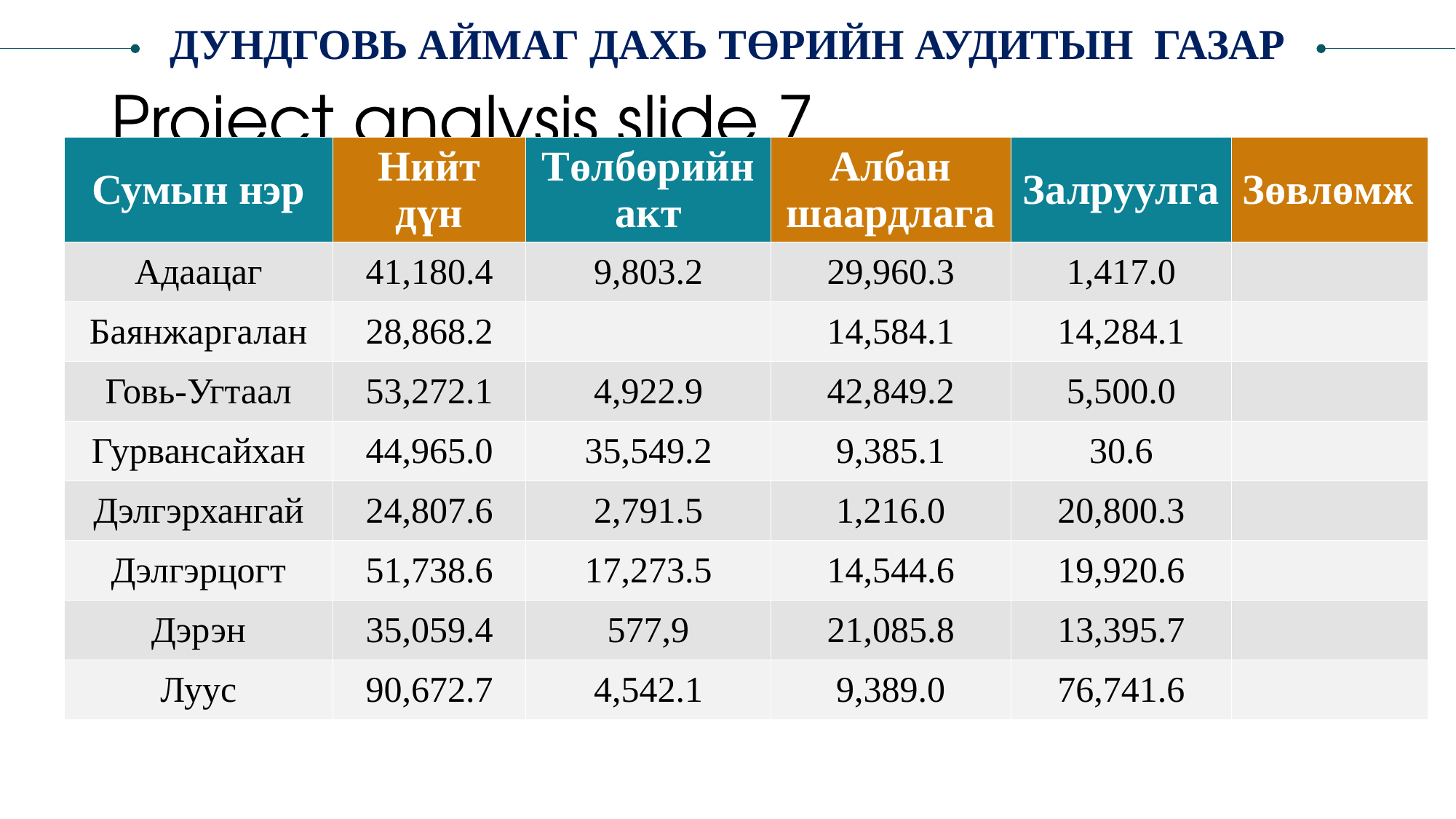

ДУНДГОВЬ АЙМАГ ДАХЬ ТӨРИЙН АУДИТЫН  ГАЗАР
# Project analysis slide 7
| Сумын нэр | Нийт дүн | Төлбөрийн акт | Албан шаардлага | Залруулга | Зөвлөмж |
| --- | --- | --- | --- | --- | --- |
| Адаацаг | 41,180.4 | 9,803.2 | 29,960.3 | 1,417.0 |  |
| Баянжаргалан | 28,868.2 |  | 14,584.1 | 14,284.1 |  |
| Говь-Угтаал | 53,272.1 | 4,922.9 | 42,849.2 | 5,500.0 |  |
| Гурвансайхан | 44,965.0 | 35,549.2 | 9,385.1 | 30.6 |  |
| Дэлгэрхангай | 24,807.6 | 2,791.5 | 1,216.0 | 20,800.3 |  |
| Дэлгэрцогт | 51,738.6 | 17,273.5 | 14,544.6 | 19,920.6 |  |
| Дэрэн | 35,059.4 | 577,9 | 21,085.8 | 13,395.7 |  |
| Луус | 90,672.7 | 4,542.1 | 9,389.0 | 76,741.6 |  |